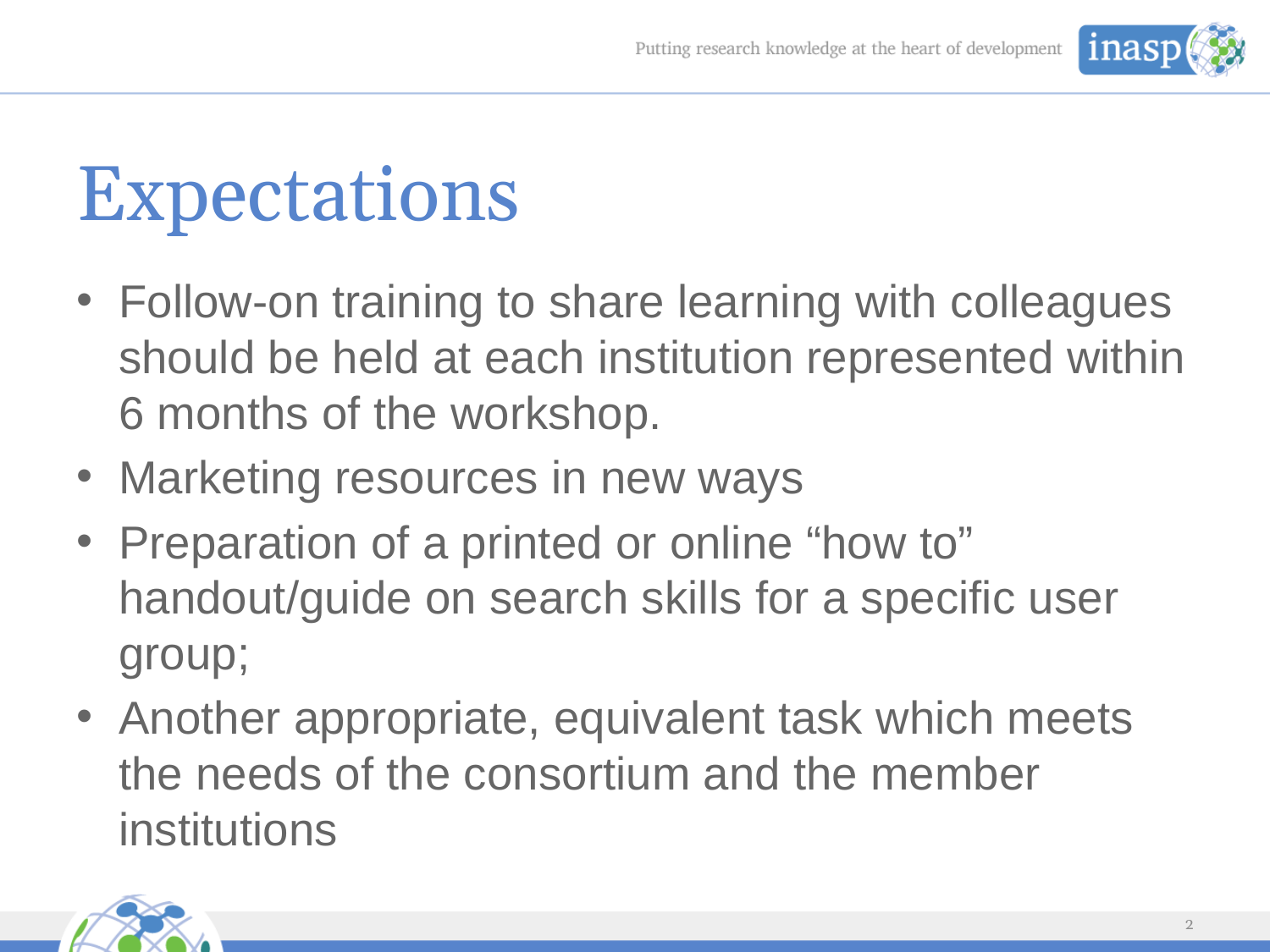

# Expectations
Follow-on training to share learning with colleagues should be held at each institution represented within 6 months of the workshop.
Marketing resources in new ways
Preparation of a printed or online “how to” handout/guide on search skills for a specific user group;
Another appropriate, equivalent task which meets the needs of the consortium and the member institutions
2